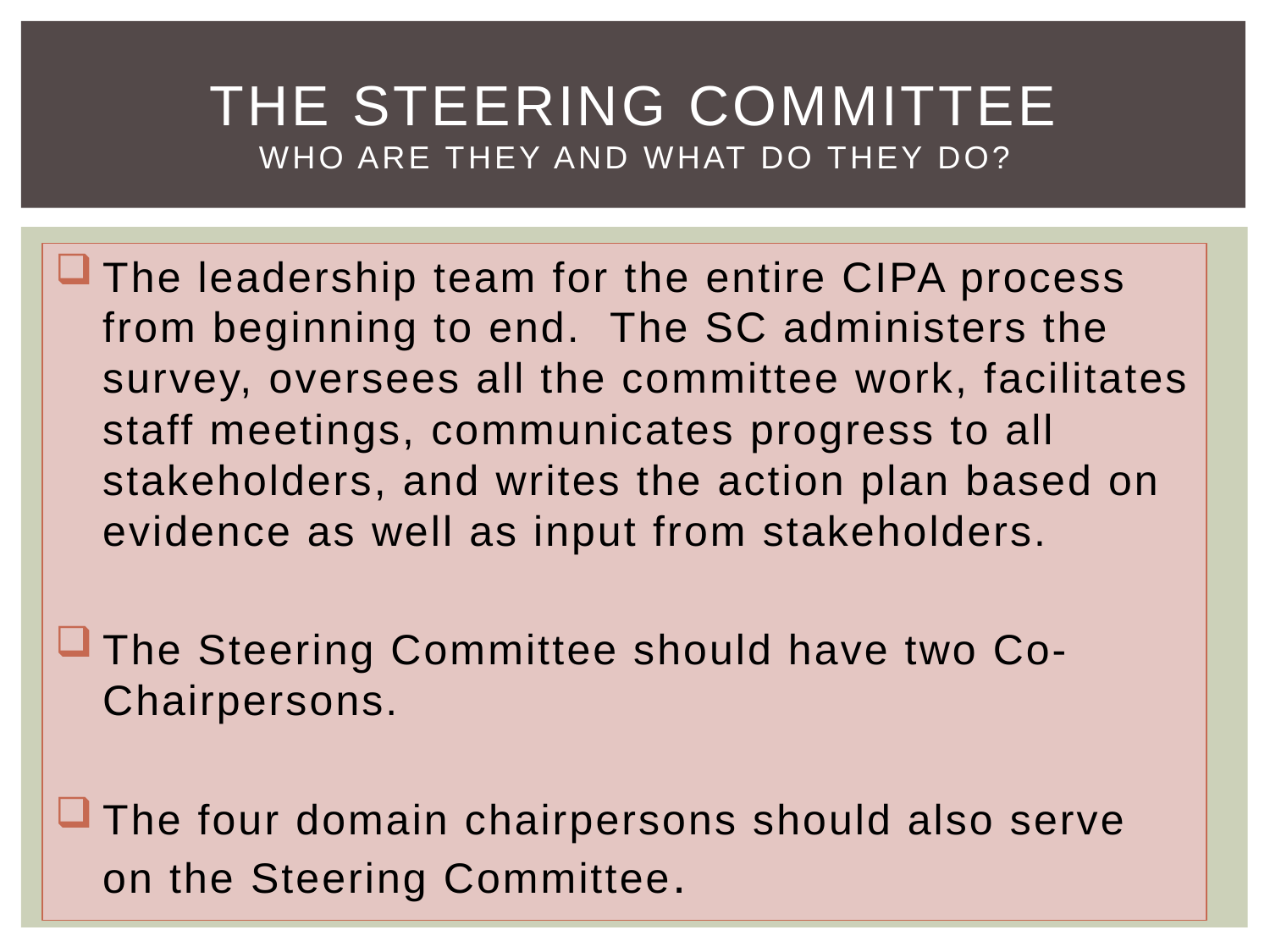

# The Steering COmMittee Who are they and what do they do?
The leadership team for the entire CIPA process from beginning to end.  The SC administers the survey, oversees all the committee work, facilitates staff meetings, communicates progress to all stakeholders, and writes the action plan based on evidence as well as input from stakeholders.

The Steering Committee should have two Co-Chairpersons.

The four domain chairpersons should also serve on the Steering Committee.